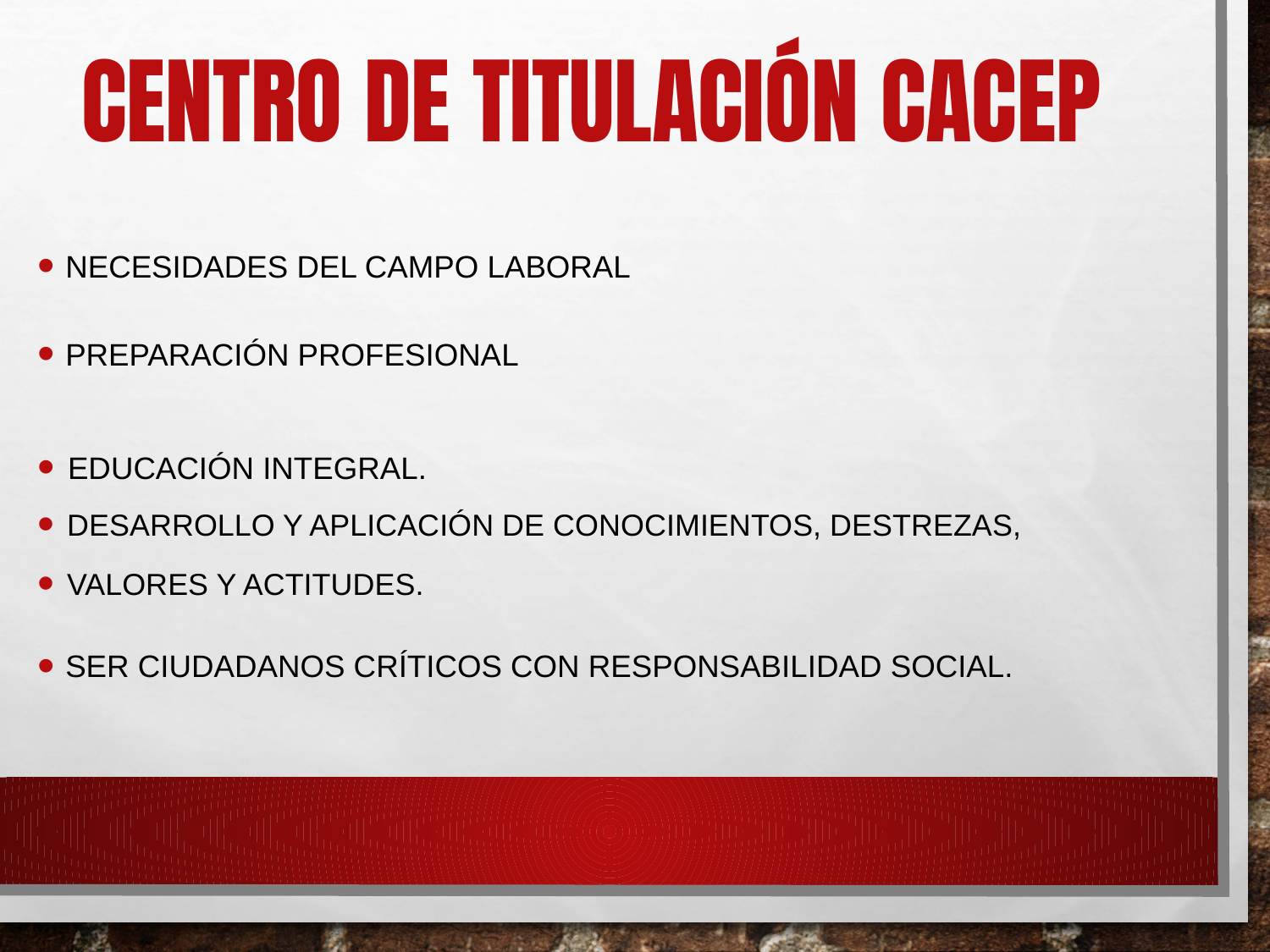

Centro de titulación cacep
Necesidades del campo laboral
Preparación profesional
Educación integral.

Desarrollo y aplicación de conocimientos, destrezas,
valores y actitudes.
Ser ciudadanos críticos con responsabilidad social.